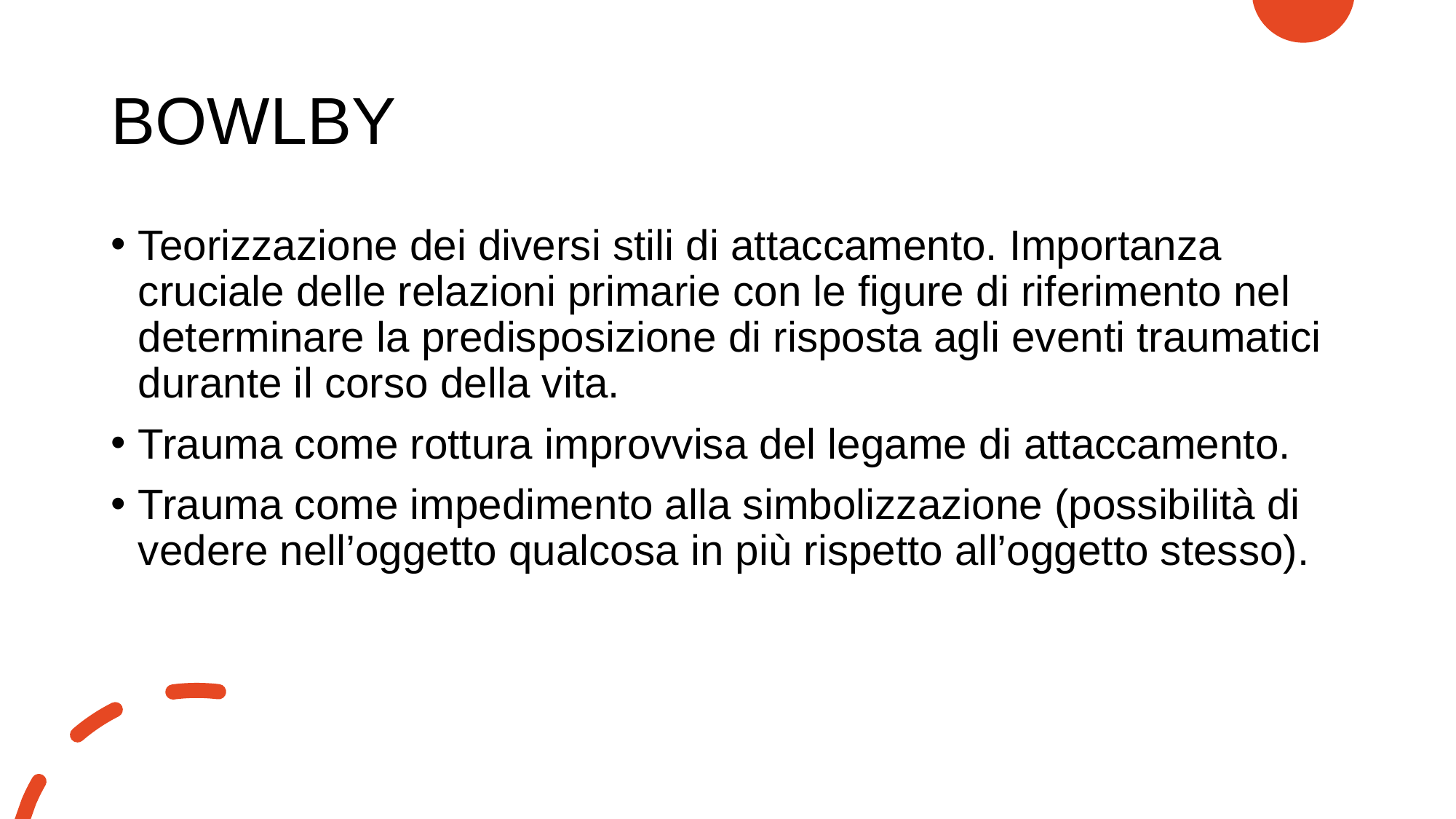

# BOWLBY
Teorizzazione dei diversi stili di attaccamento. Importanza cruciale delle relazioni primarie con le figure di riferimento nel determinare la predisposizione di risposta agli eventi traumatici durante il corso della vita.
Trauma come rottura improvvisa del legame di attaccamento.
Trauma come impedimento alla simbolizzazione (possibilità di vedere nell’oggetto qualcosa in più rispetto all’oggetto stesso).